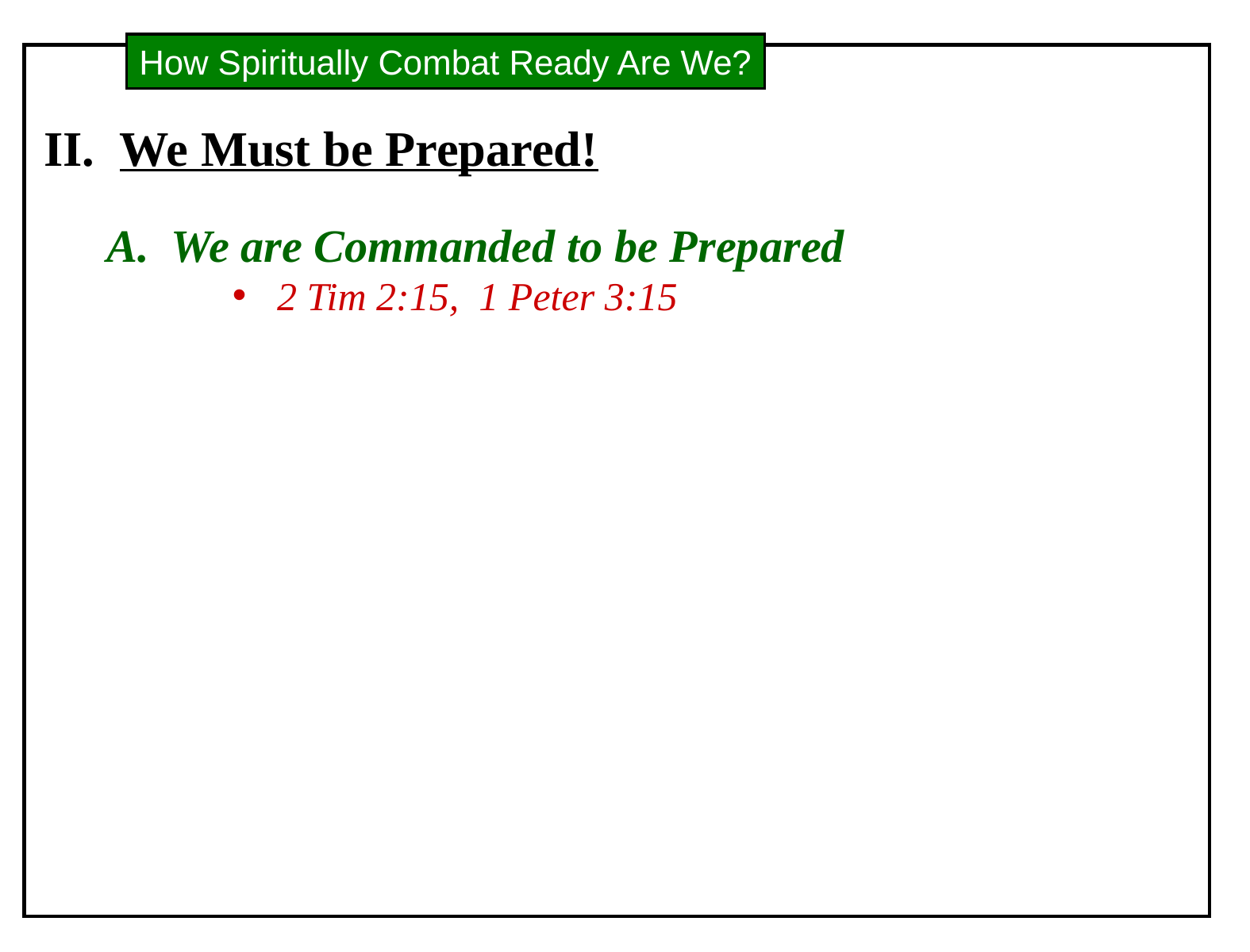

How Spiritually Combat Ready Are We?

II.  We Must be Prepared!
A.  We are Commanded to be Prepared
2 Tim 2:15,  1 Peter 3:15